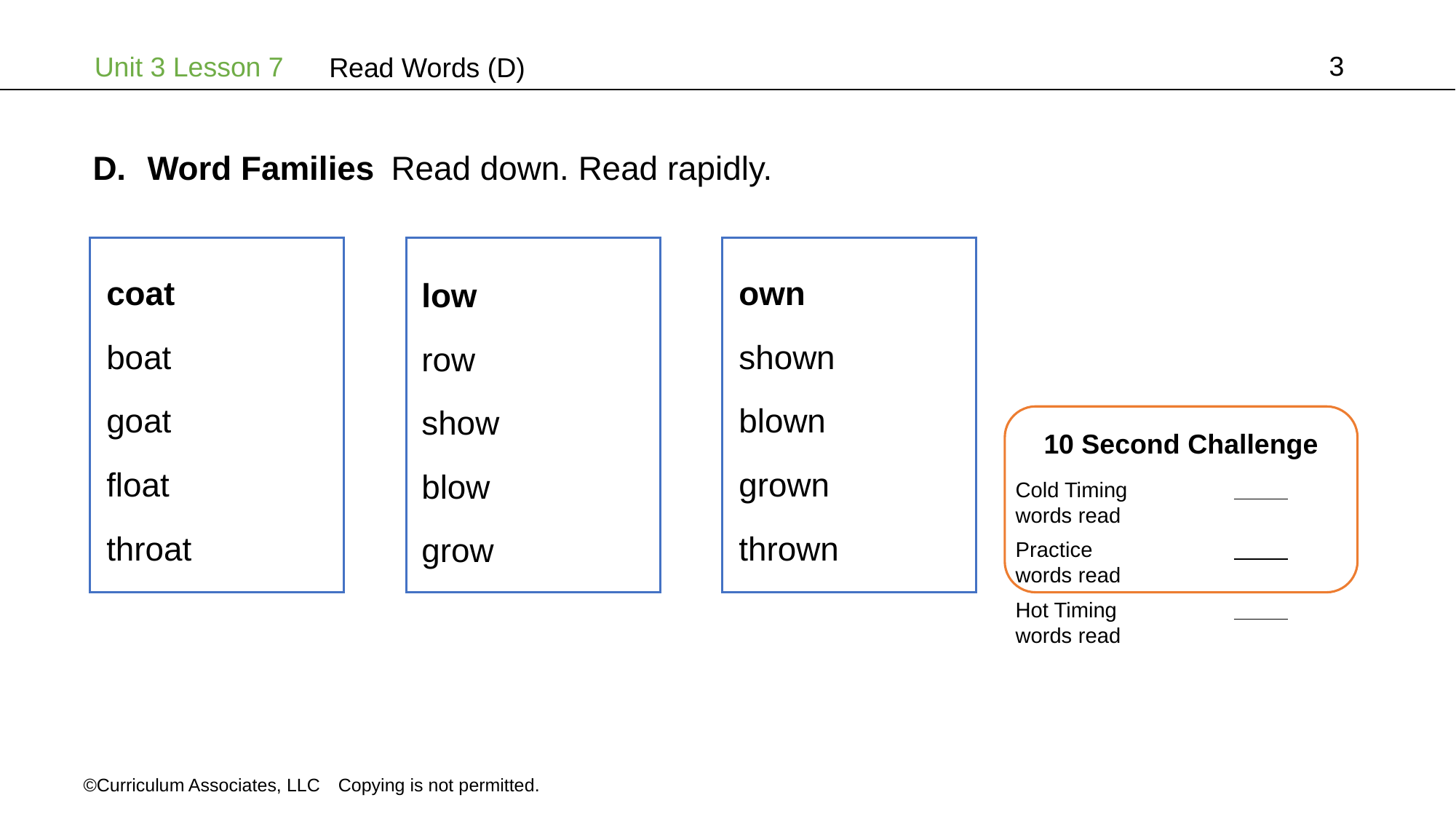

3
# Read Words (D)

Word Families Read down. Read rapidly.
own
shown
blown
grown
thrown
coat
boat
goat
float
throat

low
row
show
blow
grow

10 Second Challenge
Cold Timing	          words read
Practice		          words read
Hot Timing		          words read